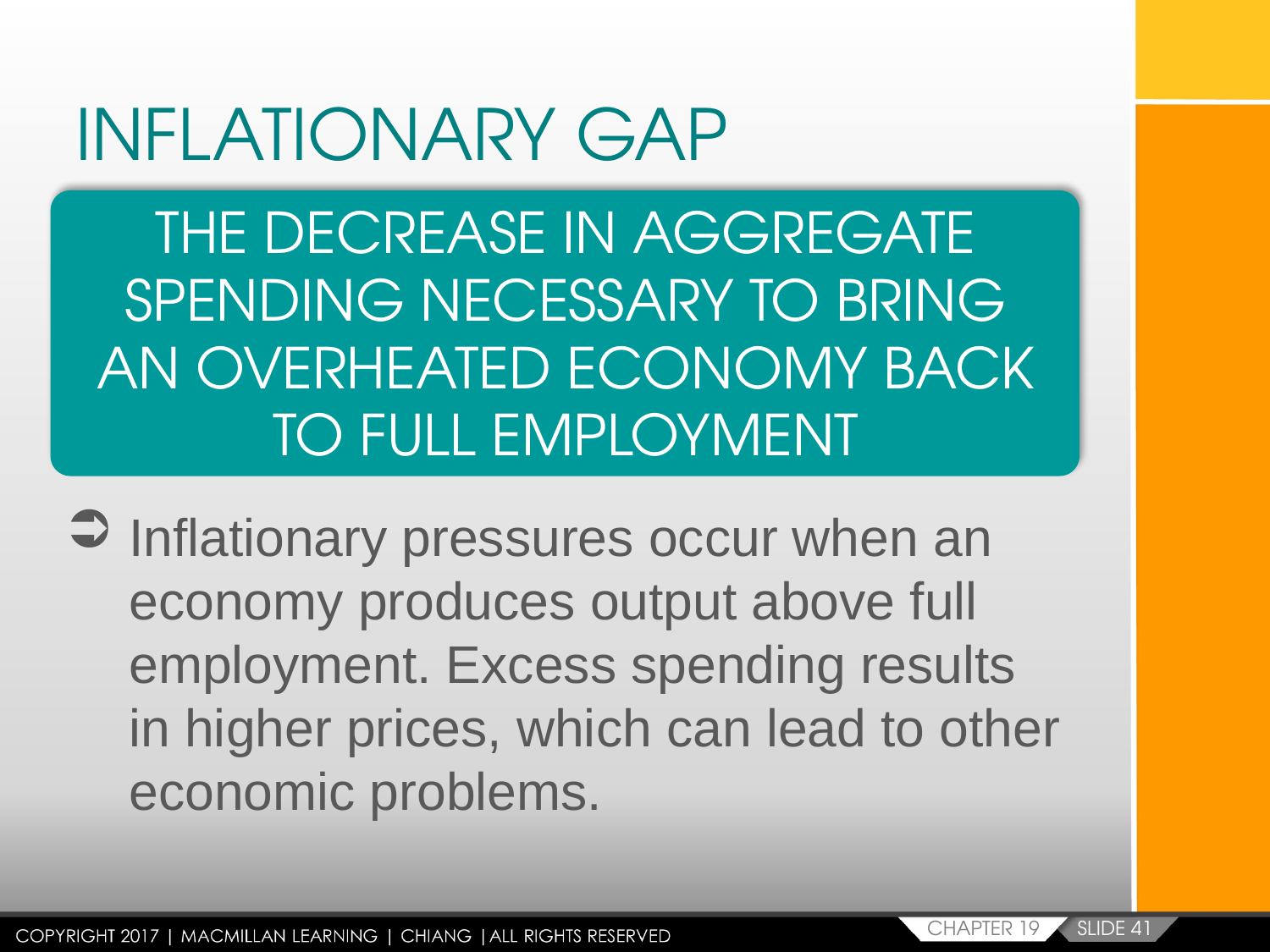

INFLATIONARY GAP

THE DECREASE IN AGGREGATE SPENDING NECESSARY TO BRING AN OVERHEATED ECONOMY BACK TO FULL EMPLOYMENT

Inflationary pressures occur when an economy produces output above full employment. Excess spending results in higher prices, which can lead to other economic problems.
SLIDE 41
CHAPTER 19